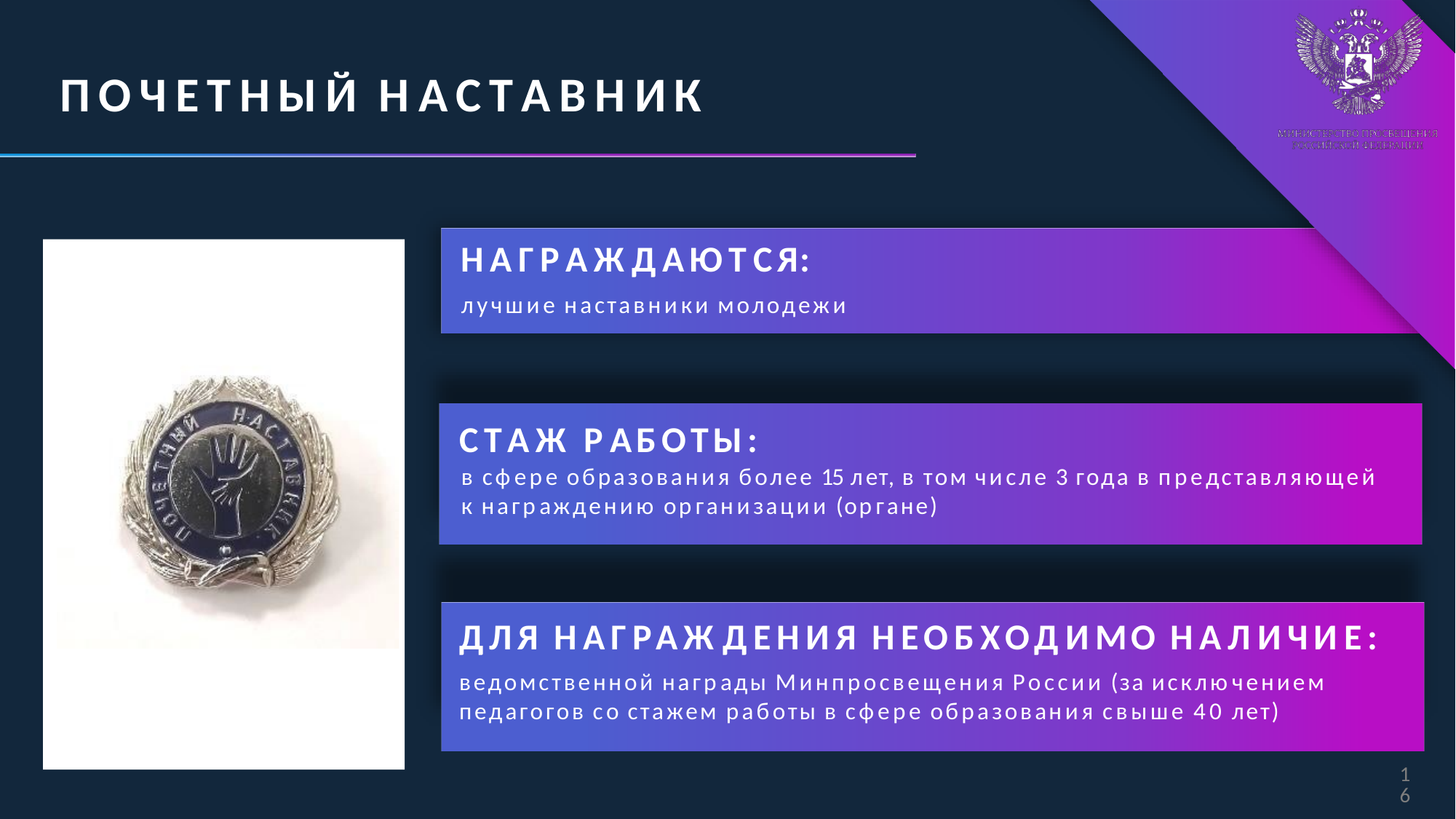

# ПОЧЕТНЫЙ НАСТАВНИК

НАГРАЖДАЮТСЯ:
лучшие наставники молодежи

СТАЖ РАБОТЫ:
в сфере образования более 15 лет, в том числе 3 года в представляющей
к награждению организации (органе)

ДЛЯ НАГРАЖДЕНИЯ НЕОБХОДИМО НАЛИЧИЕ:
ведомственной награды Минпросвещения России (за исключением
педагогов со стажем работы в сфере образования свыше 40 лет)

16